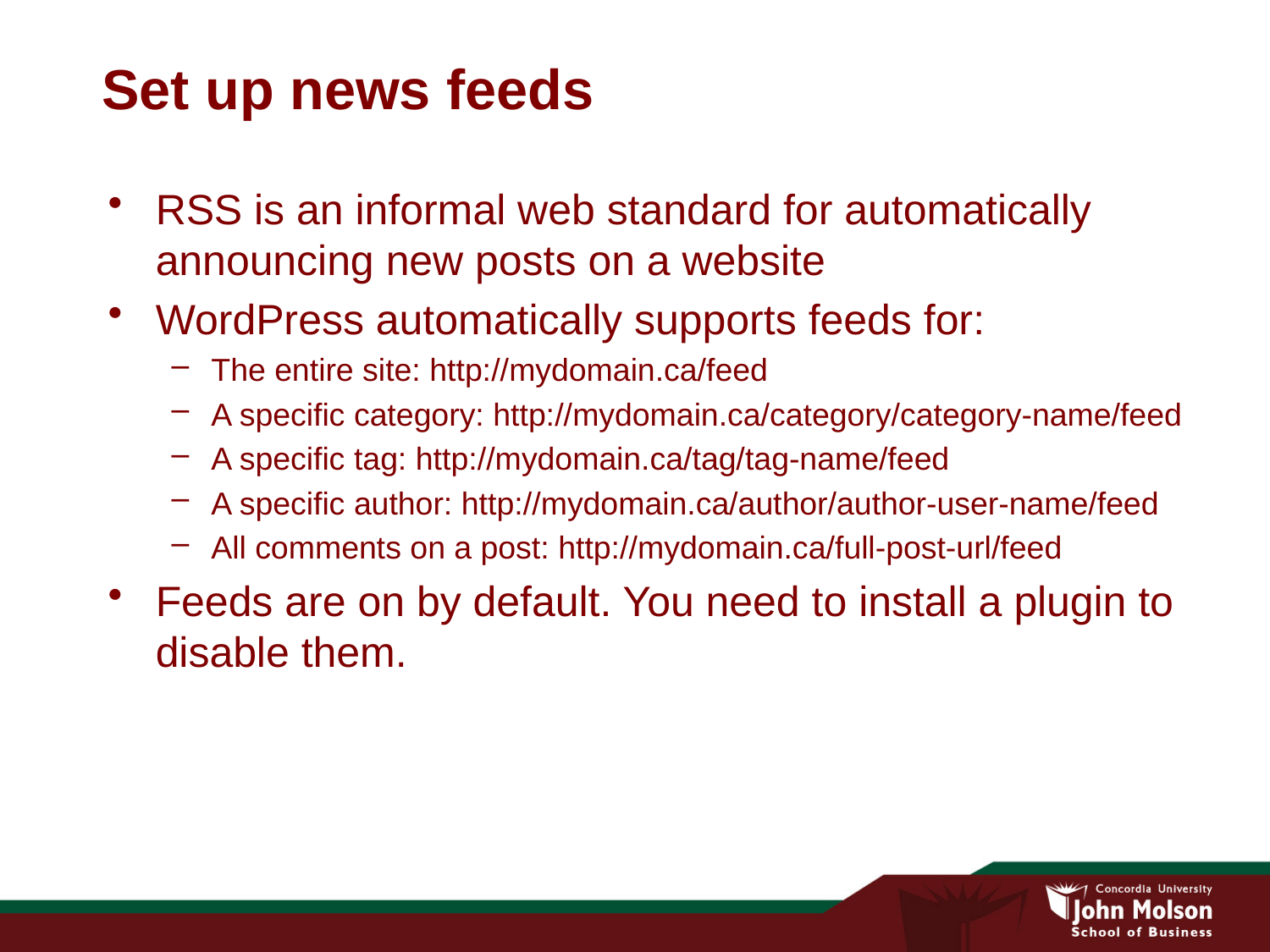

# Set up news feeds
RSS is an informal web standard for automatically announcing new posts on a website
WordPress automatically supports feeds for:
The entire site: http://mydomain.ca/feed
A specific category: http://mydomain.ca/category/category-name/feed
A specific tag: http://mydomain.ca/tag/tag-name/feed
A specific author: http://mydomain.ca/author/author-user-name/feed
All comments on a post: http://mydomain.ca/full-post-url/feed
Feeds are on by default. You need to install a plugin to disable them.